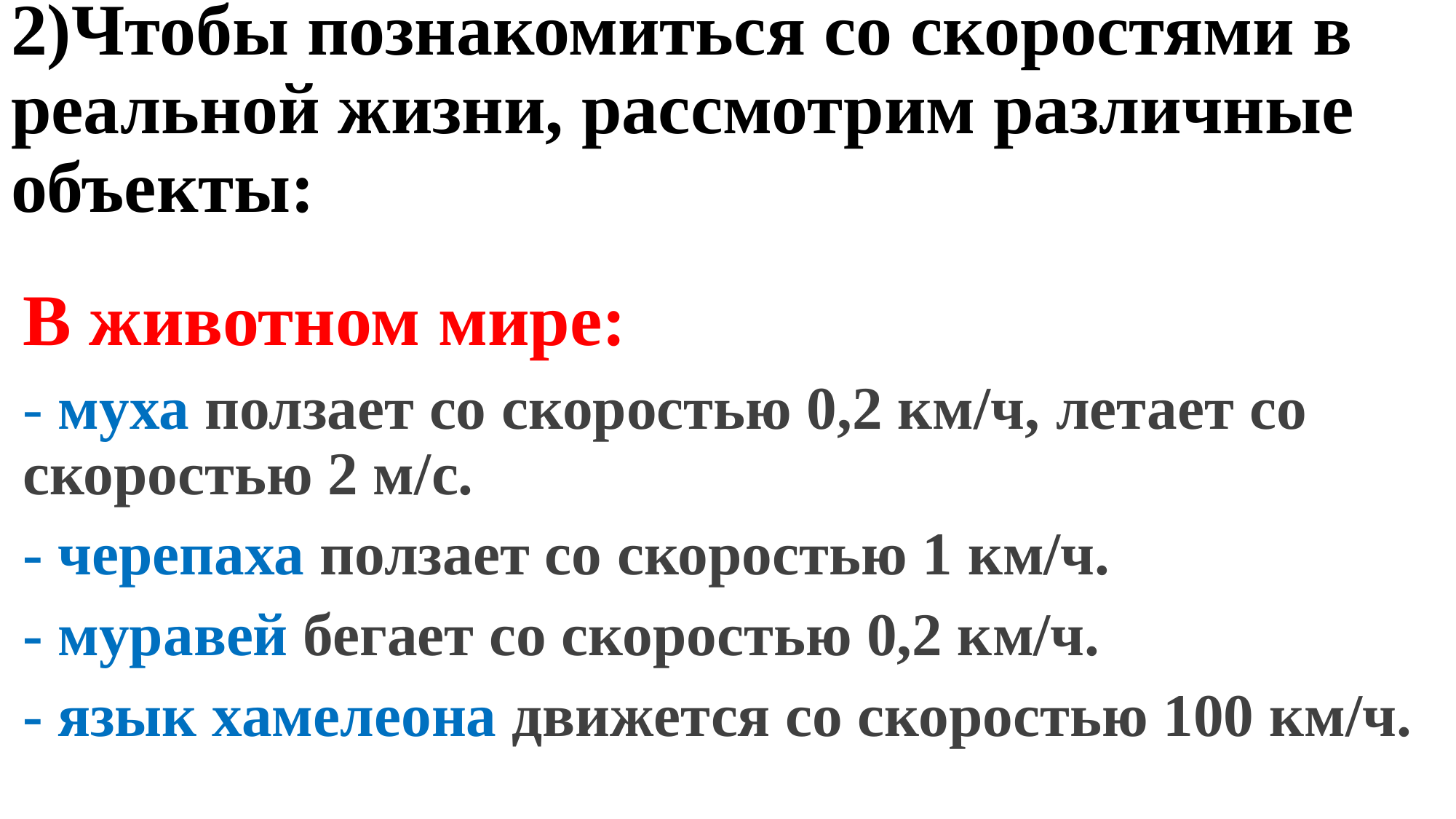

# 2)Чтобы познакомиться со скоростями в реальной жизни, рассмотрим различные объекты:
В животном мире:
- муха ползает со скоростью 0,2 км/ч, летает со скоростью 2 м/с.
- черепаха ползает со скоростью 1 км/ч.
- муравей бегает со скоростью 0,2 км/ч.
- язык хамелеона движется со скоростью 100 км/ч.